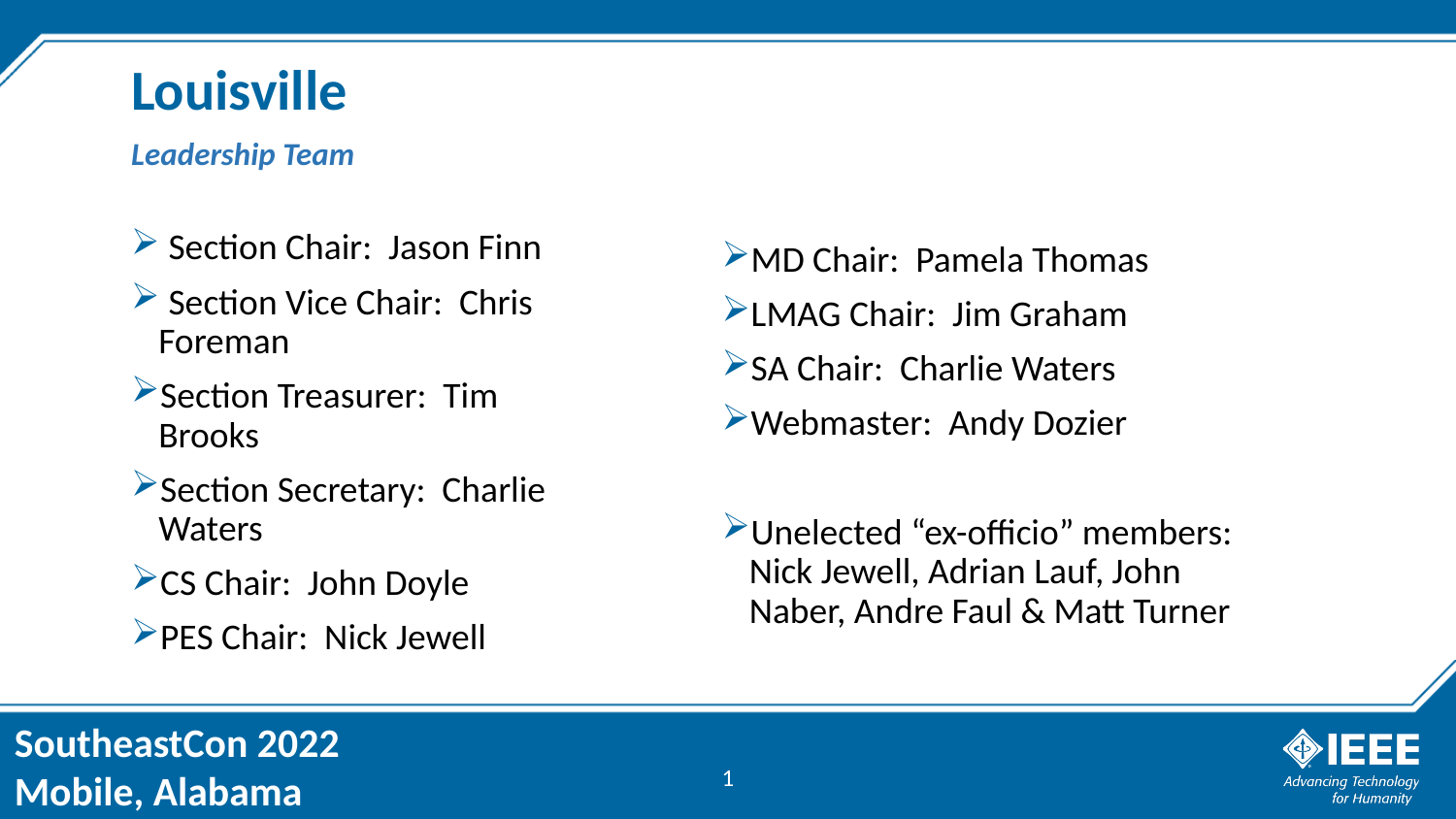

# Louisville
Leadership Team
 Section Chair:  Jason Finn
 Section Vice Chair:  Chris Foreman
Section Treasurer:  Tim Brooks
Section Secretary:  Charlie Waters
CS Chair:  John Doyle
PES Chair:  Nick Jewell
MD Chair:  Pamela Thomas
LMAG Chair:  Jim Graham
SA Chair:  Charlie Waters
Webmaster:  Andy Dozier

Unelected “ex-officio” members:  Nick Jewell, Adrian Lauf, John Naber, Andre Faul & Matt Turner
1